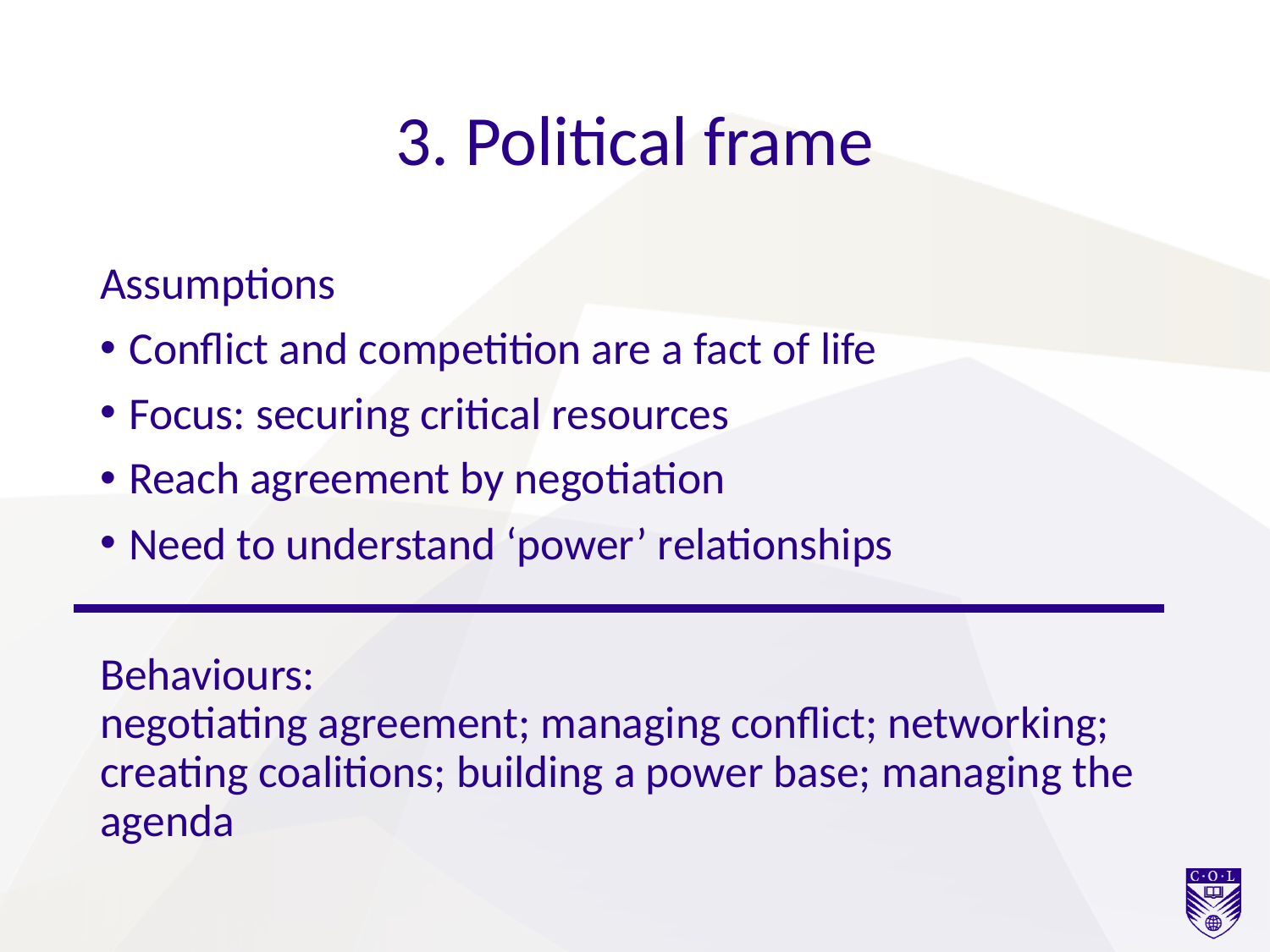

# 3. Political frame
Assumptions
Conflict and competition are a fact of life
Focus: securing critical resources
Reach agreement by negotiation
Need to understand ‘power’ relationships

Behaviours:
negotiating agreement; managing conflict; networking; creating coalitions; building a power base; managing the agenda